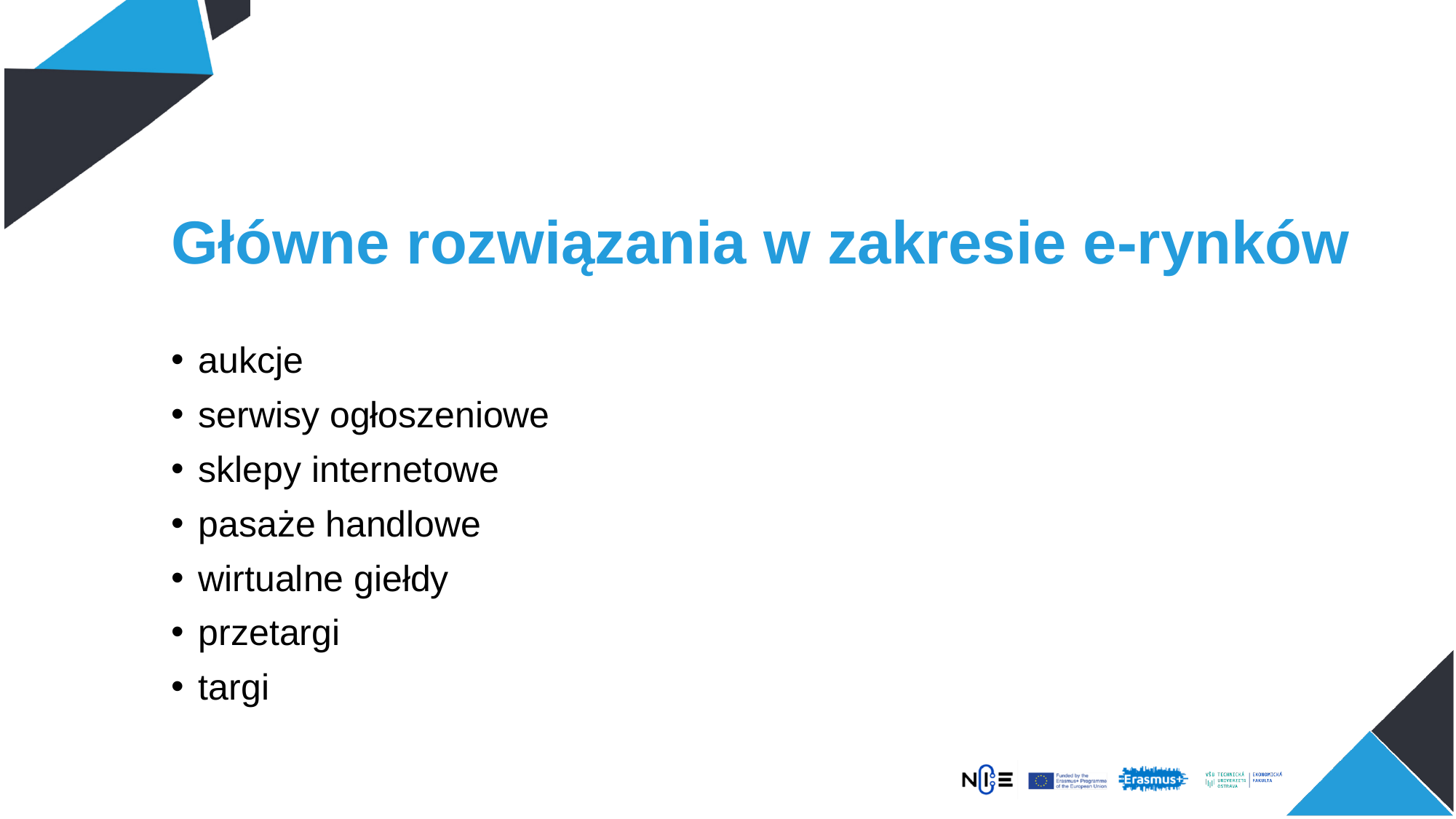

# Główne rozwiązania w zakresie e-rynków
aukcje
serwisy ogłoszeniowe
sklepy internetowe
pasaże handlowe
wirtualne giełdy
przetargi
targi